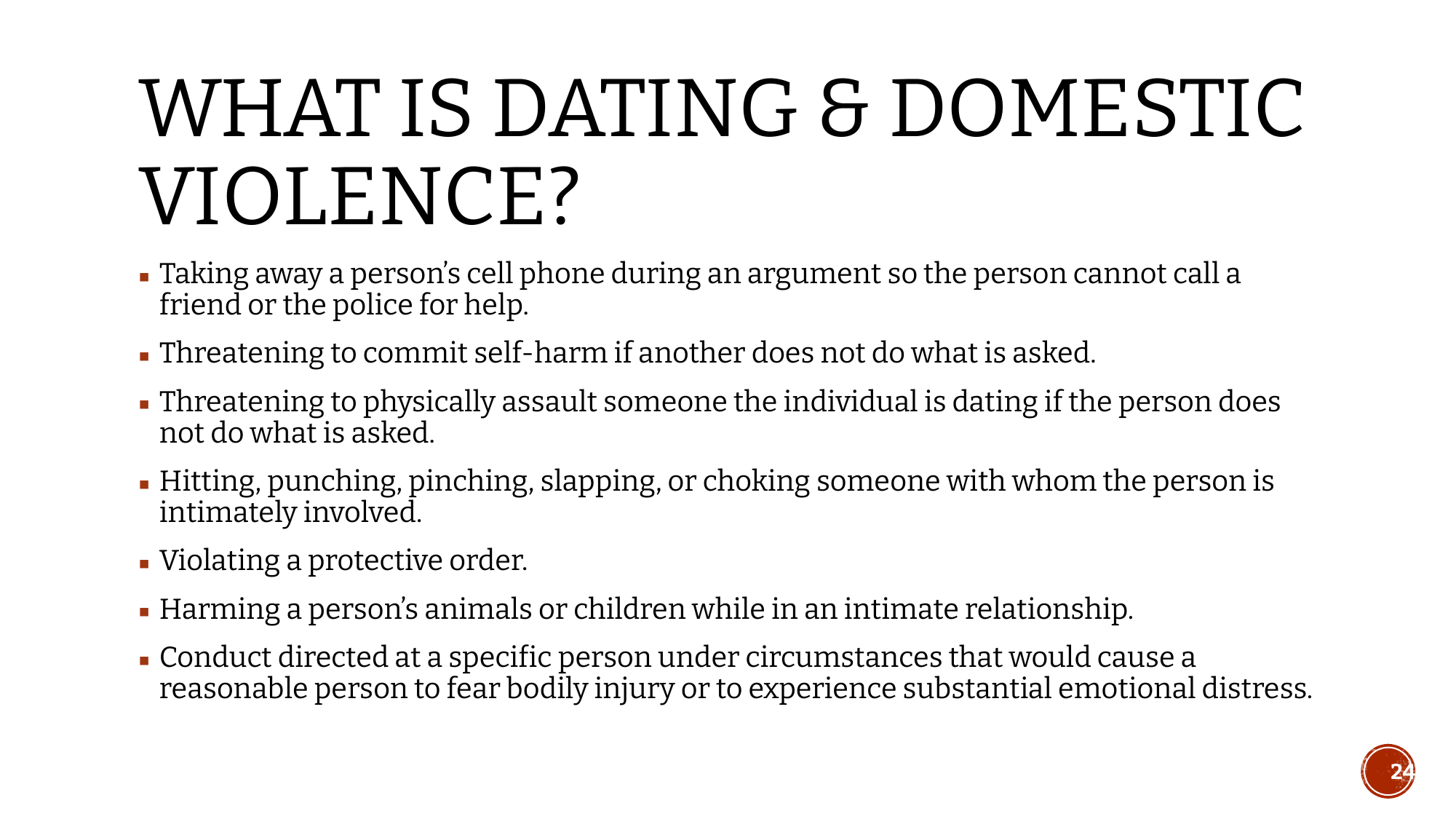

# WHAT IS DATING & DOMESTIC VIOLENCE?
Taking away a person’s cell phone during an argument so the person cannot call a friend or the police for help.
Threatening to commit self-harm if another does not do what is asked.
Threatening to physically assault someone the individual is dating if the person does not do what is asked.
Hitting, punching, pinching, slapping, or choking someone with whom the person is intimately involved.
Violating a protective order.
Harming a person’s animals or children while in an intimate relationship.
Conduct directed at a specific person under circumstances that would cause a reasonable person to fear bodily injury or to experience substantial emotional distress.
24